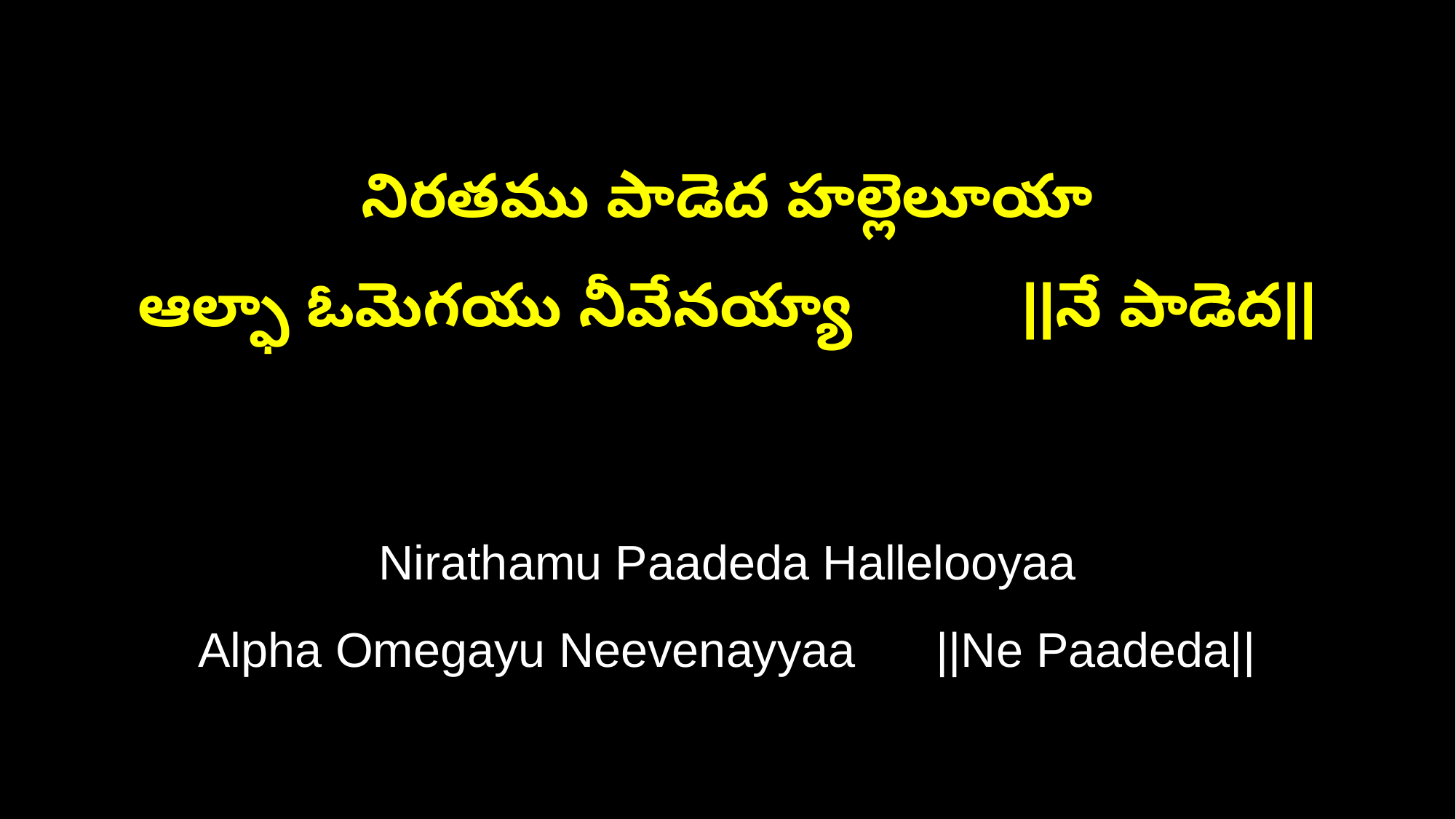

నిరతము పాడెద హల్లెలూయా
ఆల్ఫా ఓమెగయు నీవేనయ్యా          ||నే పాడెద||
Nirathamu Paadeda Hallelooyaa
Alpha Omegayu Neevenayyaa      ||Ne Paadeda||